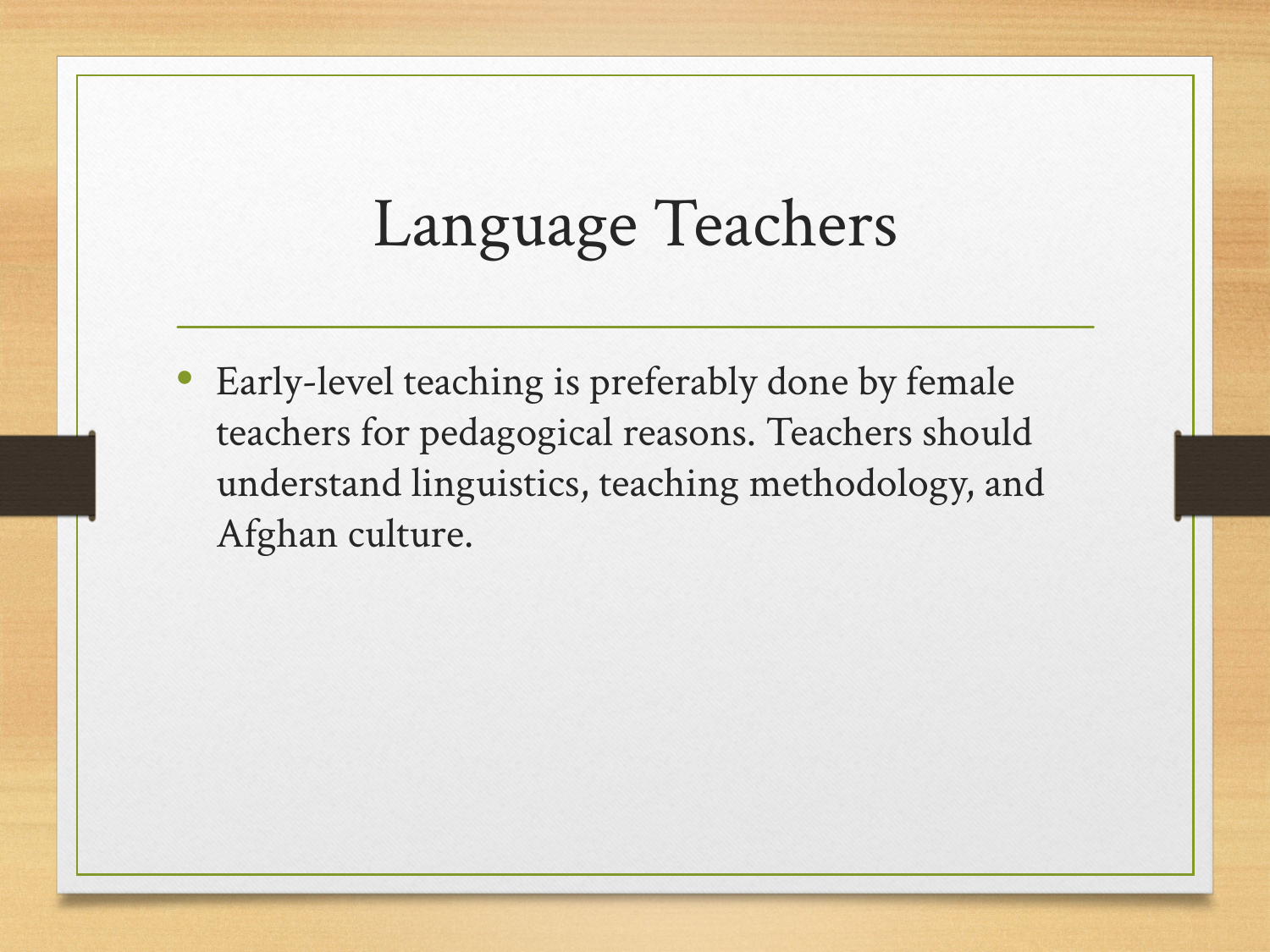

# Language Teachers
Early-level teaching is preferably done by female teachers for pedagogical reasons. Teachers should understand linguistics, teaching methodology, and Afghan culture.